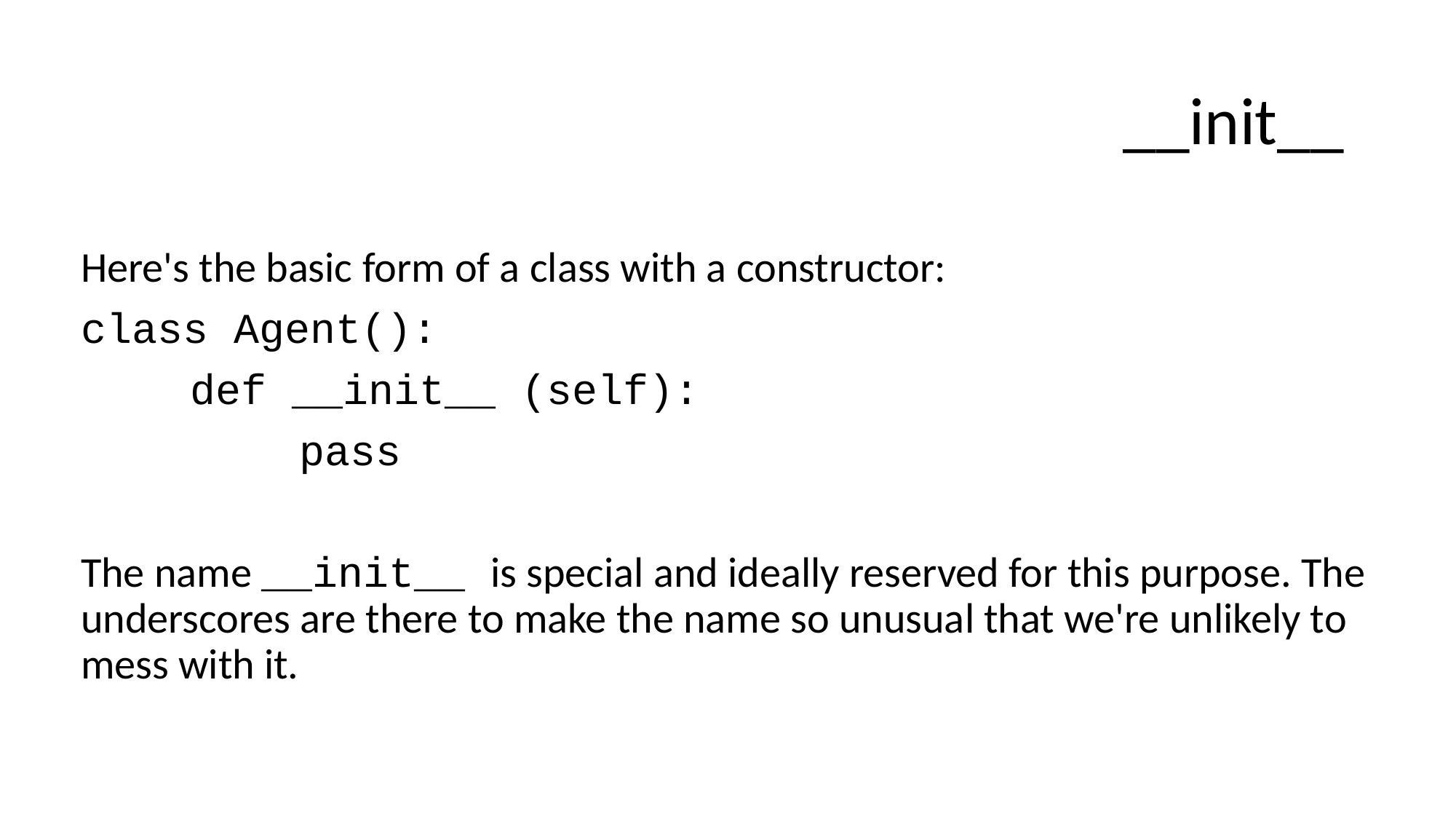

# __init__
Here's the basic form of a class with a constructor:
class Agent():
	def __init__ (self):
		pass

The name __init__ is special and ideally reserved for this purpose. The underscores are there to make the name so unusual that we're unlikely to mess with it.